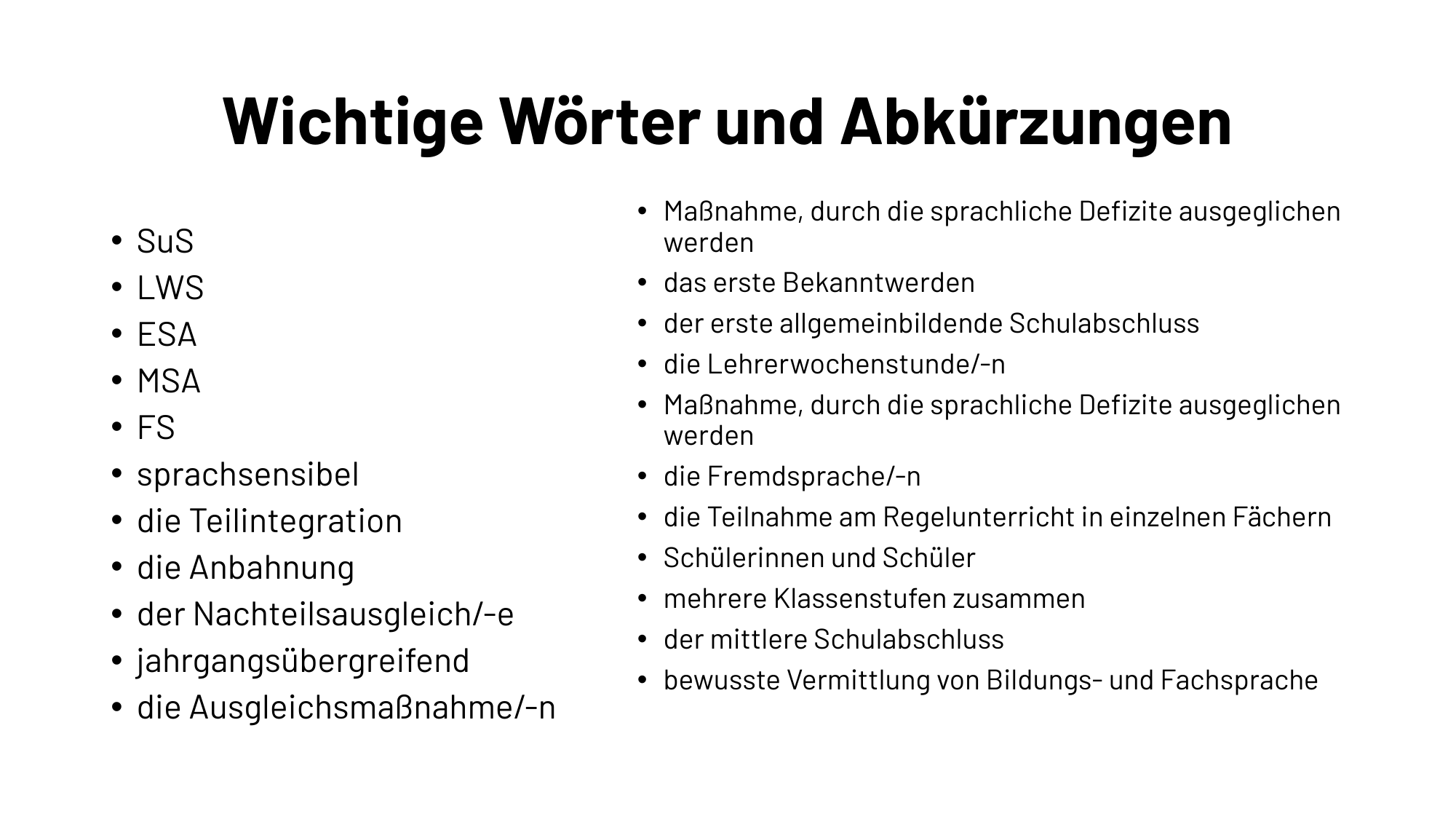

# Wichtige Wörter und Abkürzungen
Maßnahme, durch die sprachliche Defizite ausgeglichen werden
das erste Bekanntwerden
der erste allgemeinbildende Schulabschluss
die Lehrerwochenstunde/-n
Maßnahme, durch die sprachliche Defizite ausgeglichen werden
die Fremdsprache/-n
die Teilnahme am Regelunterricht in einzelnen Fächern
Schülerinnen und Schüler
mehrere Klassenstufen zusammen
der mittlere Schulabschluss
bewusste Vermittlung von Bildungs- und Fachsprache

SuS
LWS
ESA
MSA
FS
sprachsensibel
die Teilintegration
die Anbahnung
der Nachteilsausgleich/-e
jahrgangsübergreifend
die Ausgleichsmaßnahme/-n